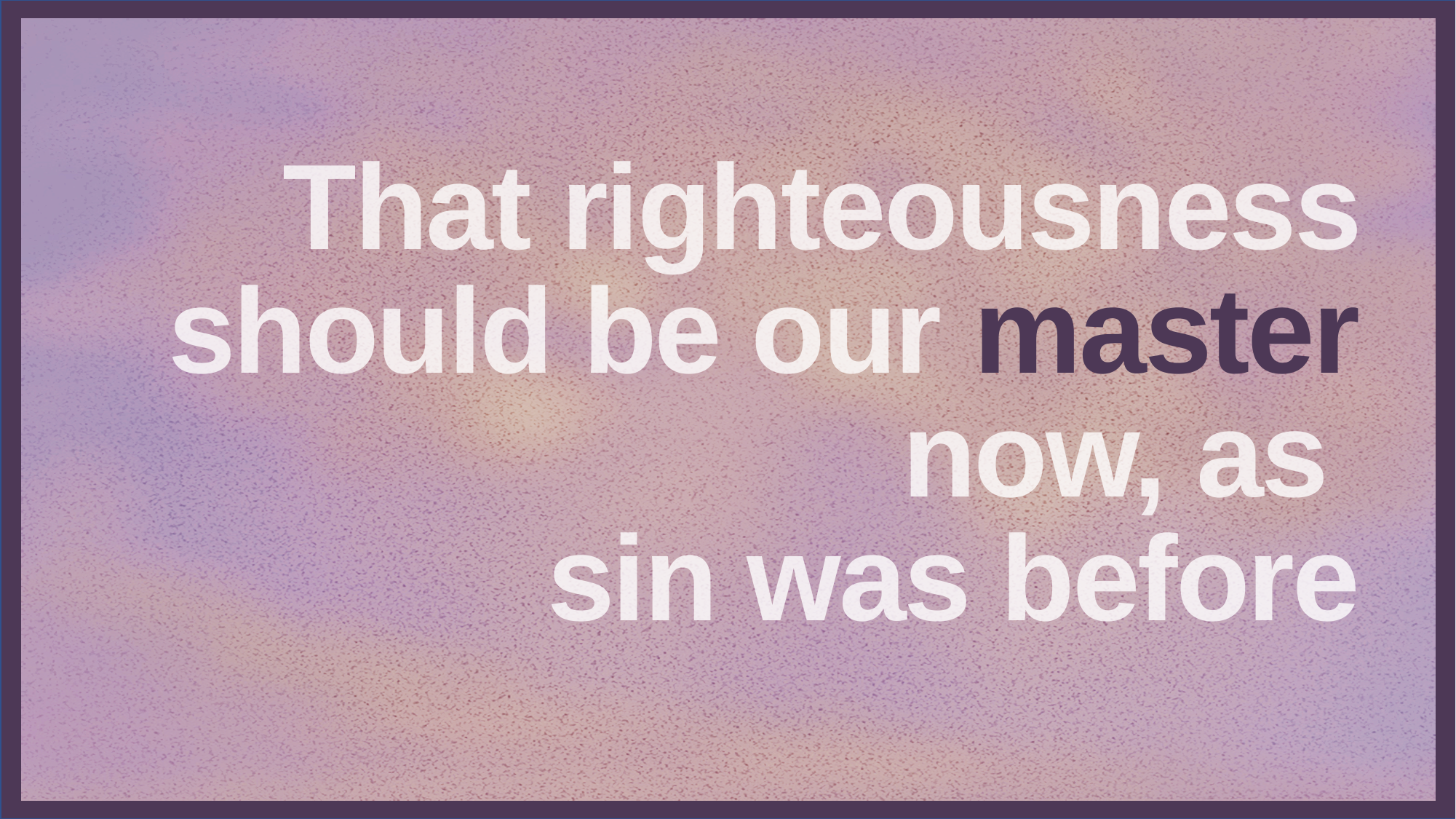

That righteousness should be our master now, as
sin was before